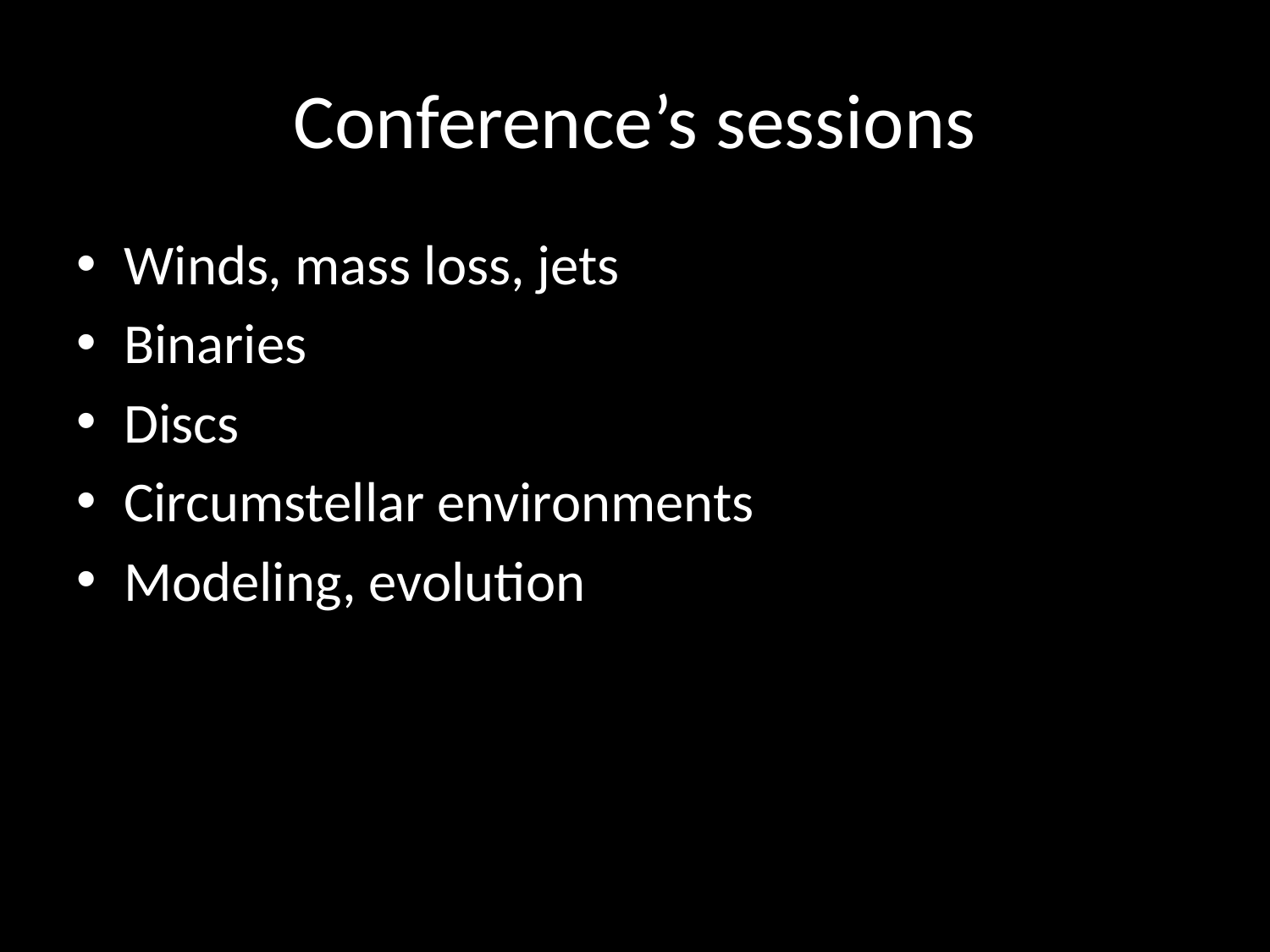

# Conference’s sessions
Winds, mass loss, jets
Binaries
Discs
Circumstellar environments
Modeling, evolution